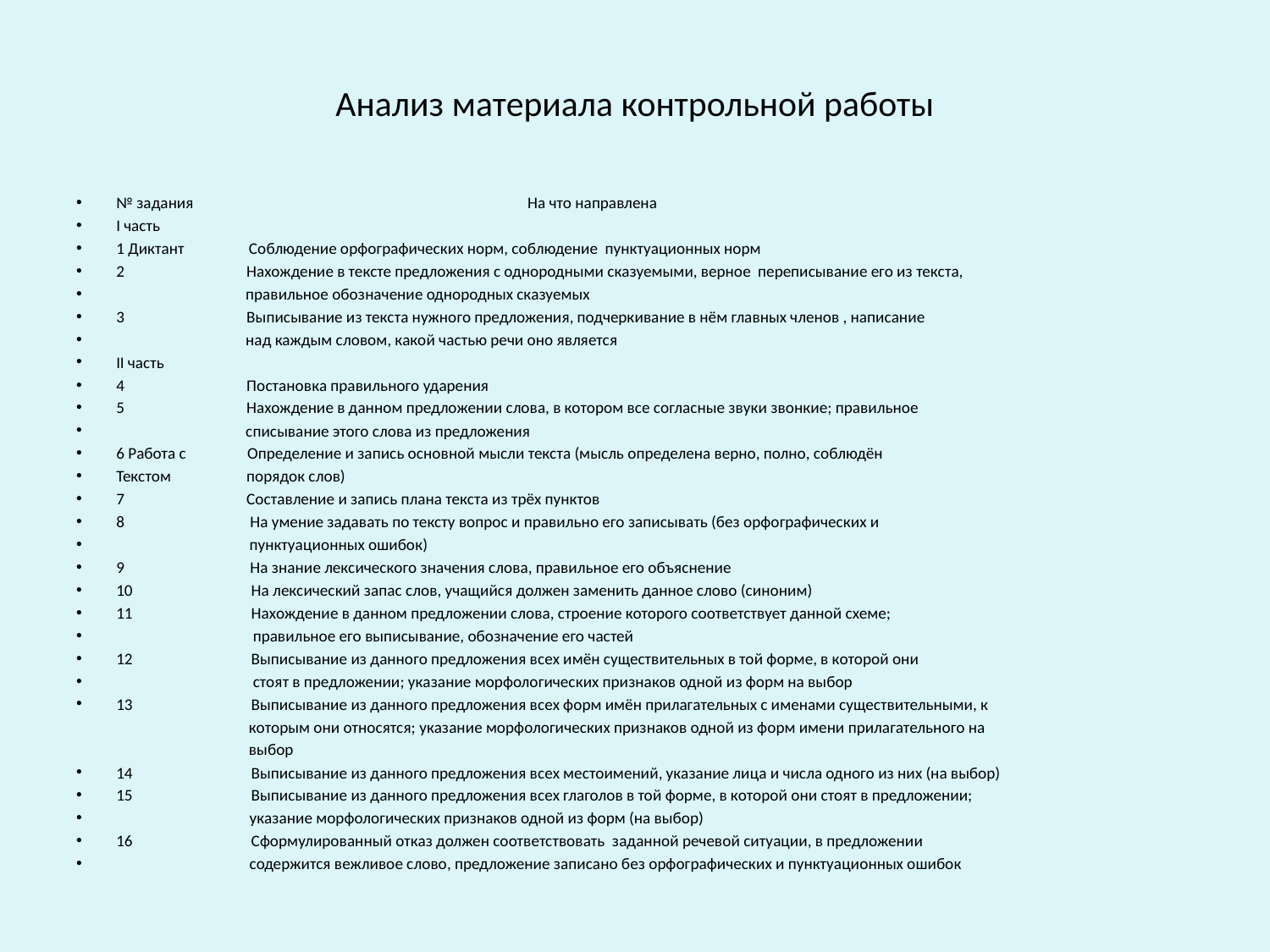

# Анализ материала контрольной работы
№ задания                                                                                             На что направлена
I часть
1 Диктант                  Соблюдение орфографических норм, соблюдение  пунктуационных норм
2                                  Нахождение в тексте предложения с однородными сказуемыми, верное  переписывание его из текста,
                                    правильное обозначение однородных сказуемых
3                                  Выписывание из текста нужного предложения, подчеркивание в нём главных членов , написание
                                    над каждым словом, какой частью речи оно является
II часть
4                                  Постановка правильного ударения
5                                  Нахождение в данном предложении слова, в котором все согласные звуки звонкие; правильное
                                    списывание этого слова из предложения
6 Работа с                 Определение и запись основной мысли текста (мысль определена верно, полно, соблюдён
Текстом                     порядок слов)
7                                  Составление и запись плана текста из трёх пунктов
8                                   На умение задавать по тексту вопрос и правильно его записывать (без орфографических и
                                     пунктуационных ошибок)
9                                   На знание лексического значения слова, правильное его объяснение
10                                 На лексический запас слов, учащийся должен заменить данное слово (синоним)
11                                 Нахождение в данном предложении слова, строение которого соответствует данной схеме;
                                      правильное его выписывание, обозначение его частей
12                                 Выписывание из данного предложения всех имён существительных в той форме, в которой они
                                      стоят в предложении; указание морфологических признаков одной из форм на выбор
13                                 Выписывание из данного предложения всех форм имён прилагательных с именами существительными, к
                                                которым они относятся; указание морфологических признаков одной из форм имени прилагательного на
                                                выбор
14                                 Выписывание из данного предложения всех местоимений, указание лица и числа одного из них (на выбор)
15                                 Выписывание из данного предложения всех глаголов в той форме, в которой они стоят в предложении;
                                     указание морфологических признаков одной из форм (на выбор)
16                                 Сформулированный отказ должен соответствовать  заданной речевой ситуации, в предложении
                                     содержится вежливое слово, предложение записано без орфографических и пунктуационных ошибок